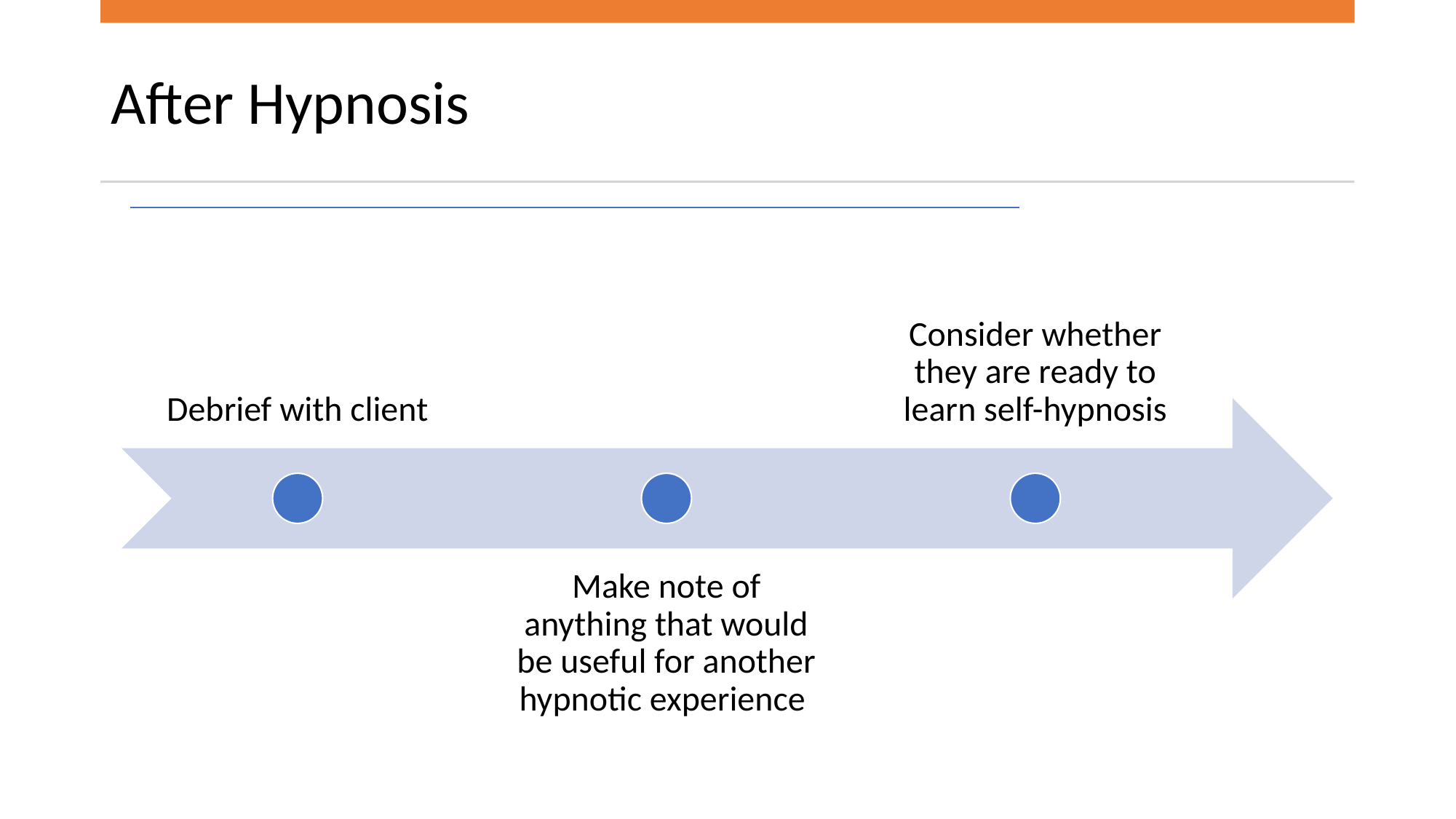

# After Hypnosis

Debrief with client
Make note of anything that would be useful for another hypnotic experience
Consider whether they are ready to learn self-hypnosis